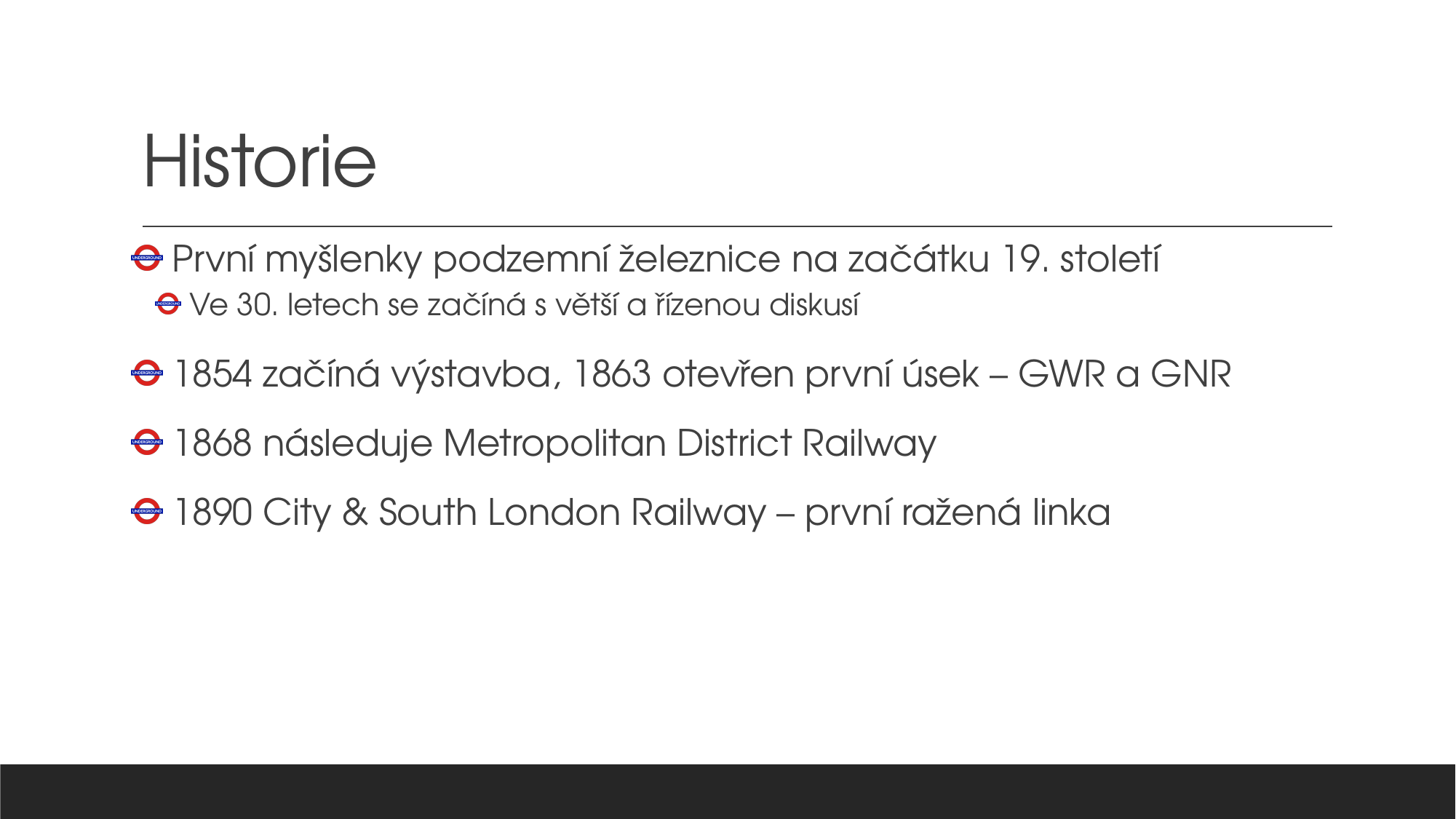

# Historie
 První myšlenky podzemní železnice na začátku 19. století
 Ve 30. letech se začíná s větší a řízenou diskusí
 1854 začíná výstavba, 1863 otevřen první úsek – GWR a GNR
 1868 následuje Metropolitan District Railway
 1890 City & South London Railway – první ražená linka